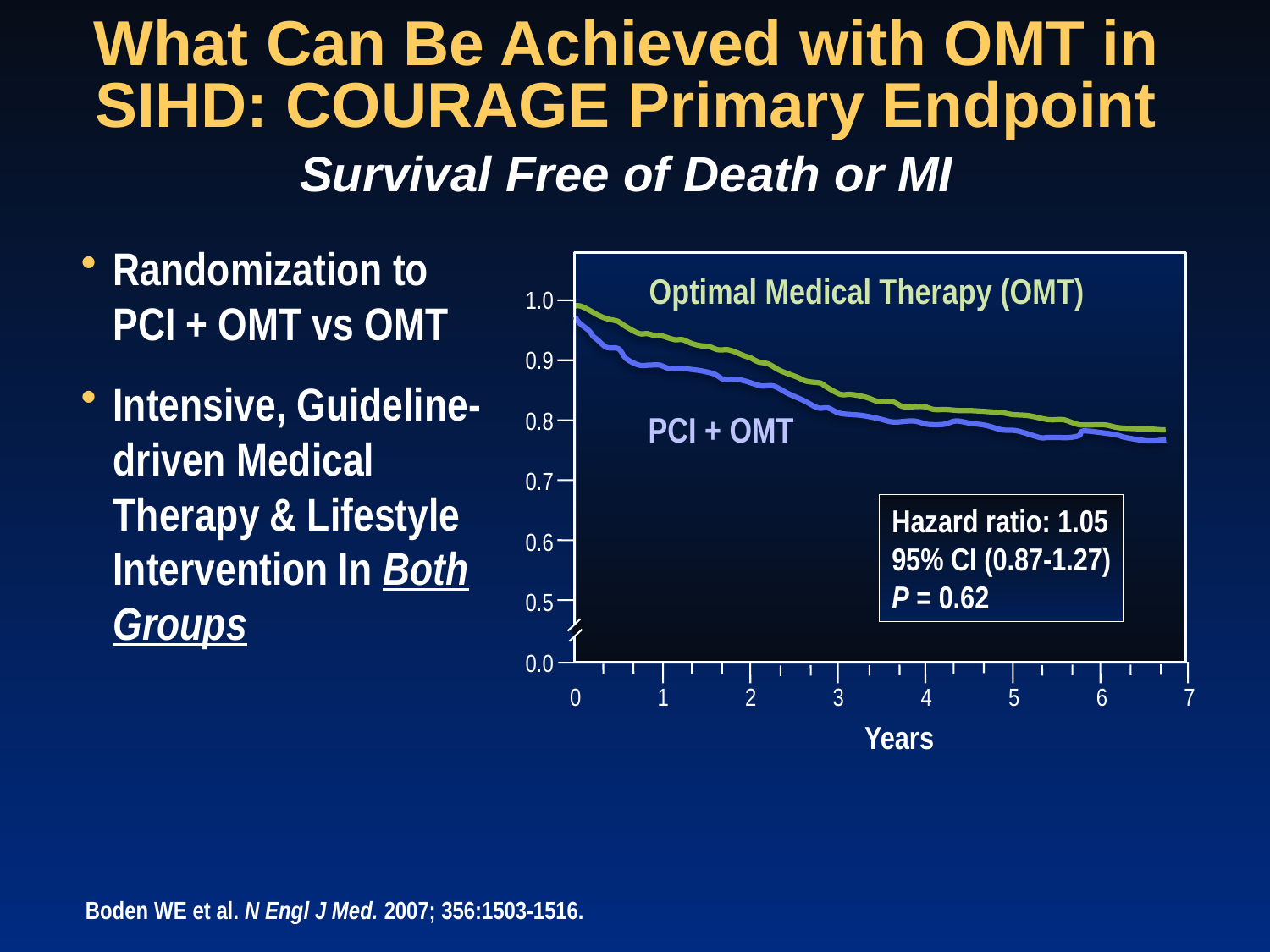

# What Can Be Achieved with OMT in SIHD: COURAGE Primary Endpoint Survival Free of Death or MI
Randomization to PCI + OMT vs OMT
Intensive, Guideline-driven Medical Therapy & Lifestyle Intervention In Both Groups

Optimal Medical Therapy (OMT)
1.0

0.9

0.8
PCI + OMT

0.7

Hazard ratio: 1.05
95% CI (0.87-1.27)
P = 0.62
0.6

0.5

0.0

0
1
2
3
4
5
6
7
Years
Boden WE et al. N Engl J Med. 2007; 356:1503-1516.